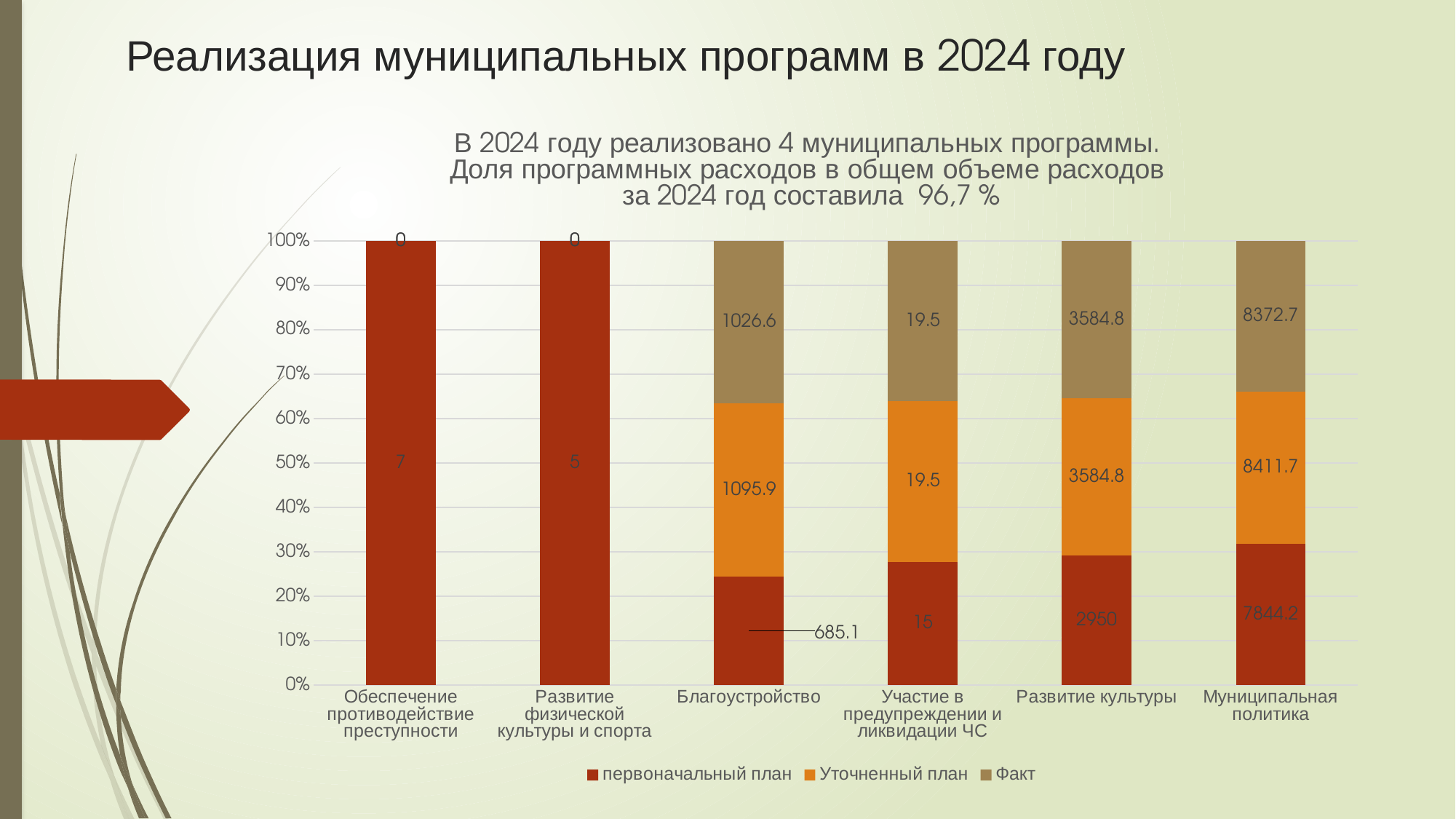

# Реализация муниципальных программ в 2024 году

### Chart: В 2024 году реализовано 4 муниципальных программы.
Доля программных расходов в общем объеме расходов
за 2024 год составила  96,7 %

| Category | первоначальный план | Уточненный план | Факт |
|---|---|---|---|
| Обеспечение противодействие преступности | 7.0 | 0.0 | 0.0 |
| Развитие физической культуры и спорта | 5.0 | 0.0 | 0.0 |
| Благоустройство | 685.1 | 1095.9 | 1026.6 |
| Участие в предупреждении и ликвидации ЧС | 15.0 | 19.5 | 19.5 |
| Развитие культуры | 2950.0 | 3584.8 | 3584.8 |
| Муниципальная политика | 7844.2 | 8411.7 | 8372.7 |